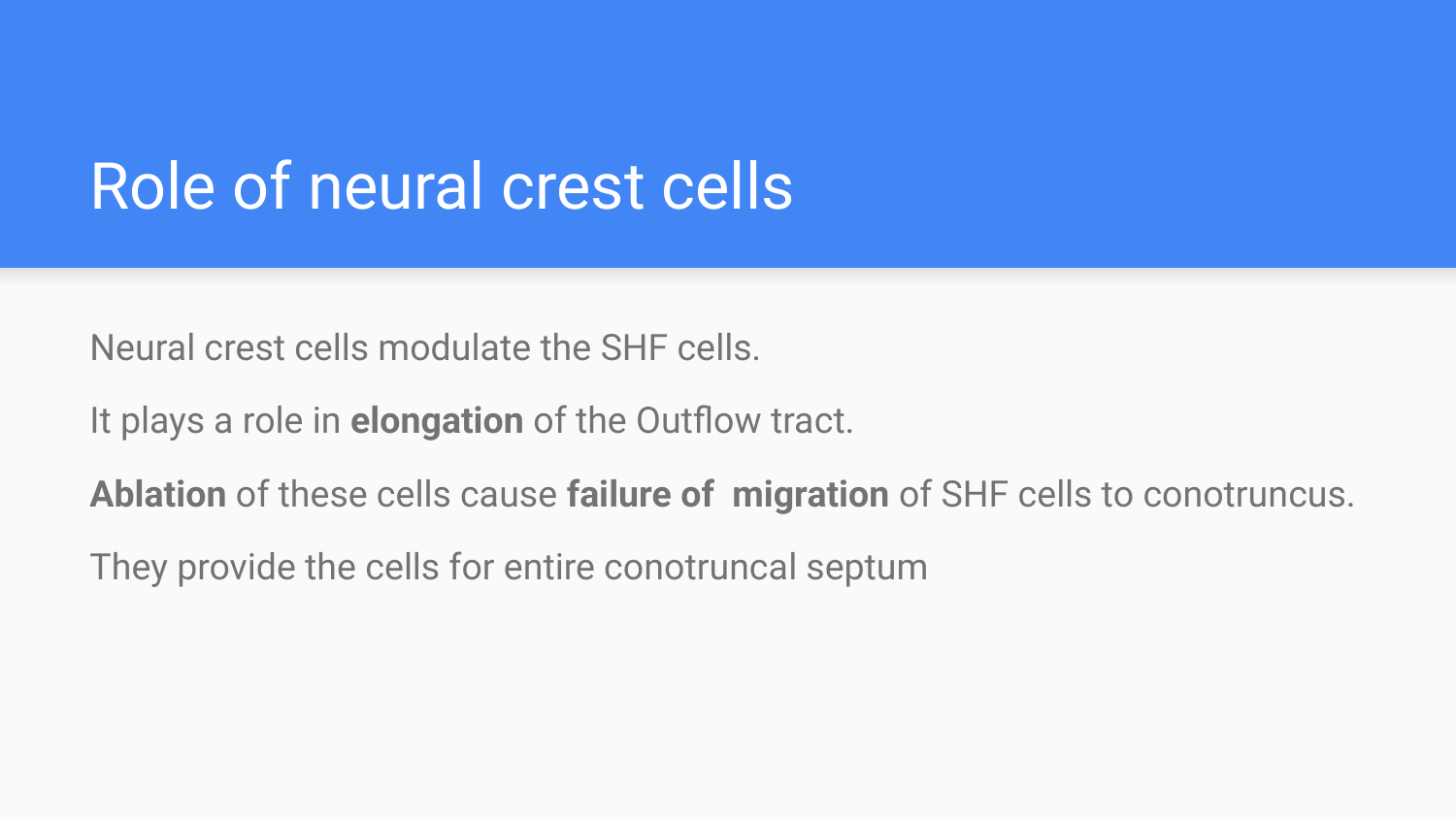

# Role of neural crest cells
Neural crest cells modulate the SHF cells.
It plays a role in elongation of the Outflow tract.
Ablation of these cells cause failure of  migration of SHF cells to conotruncus.
They provide the cells for entire conotruncal septum